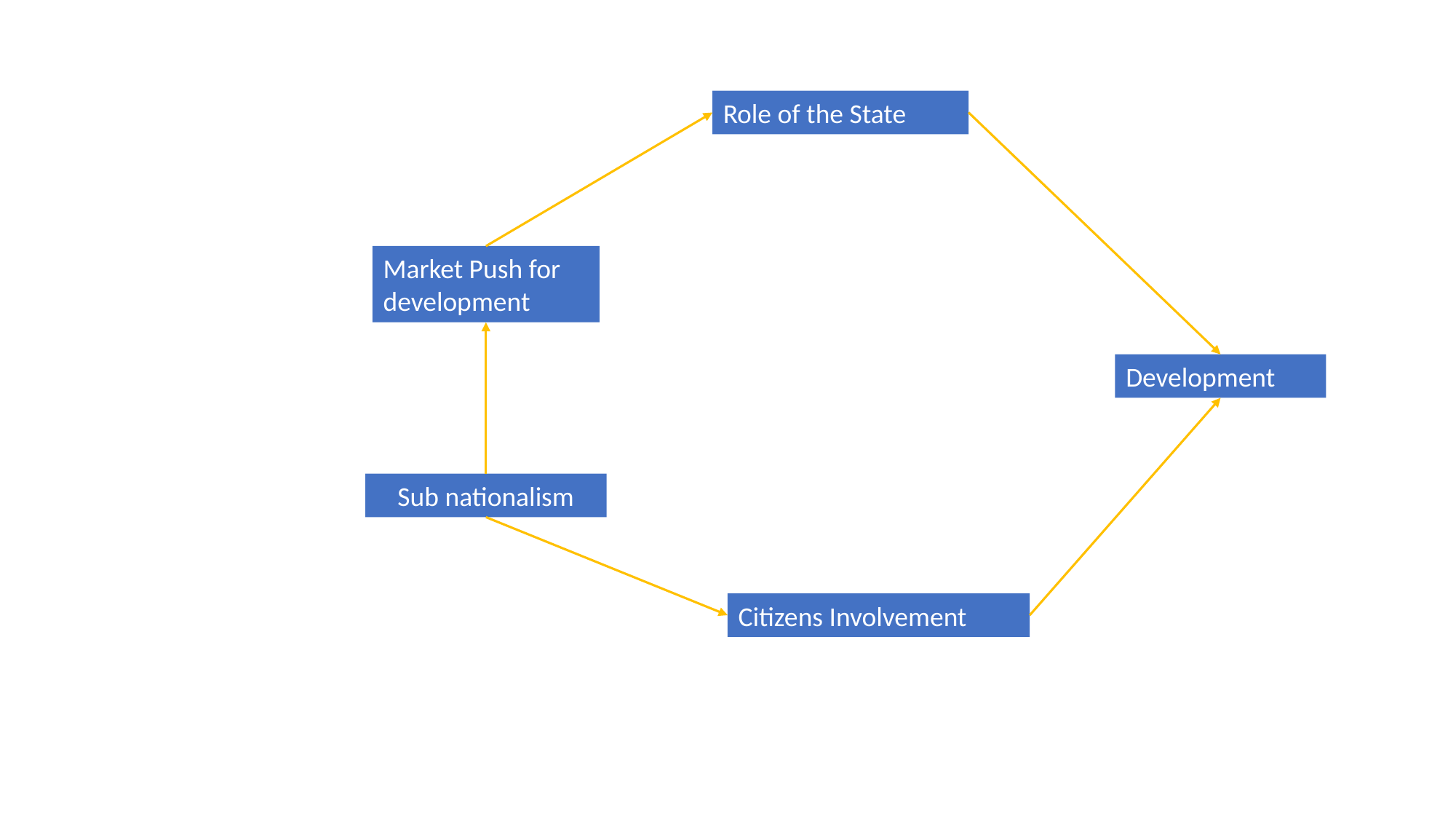

Role of the State
Market Push for development
Development
Sub nationalism
Citizens Involvement